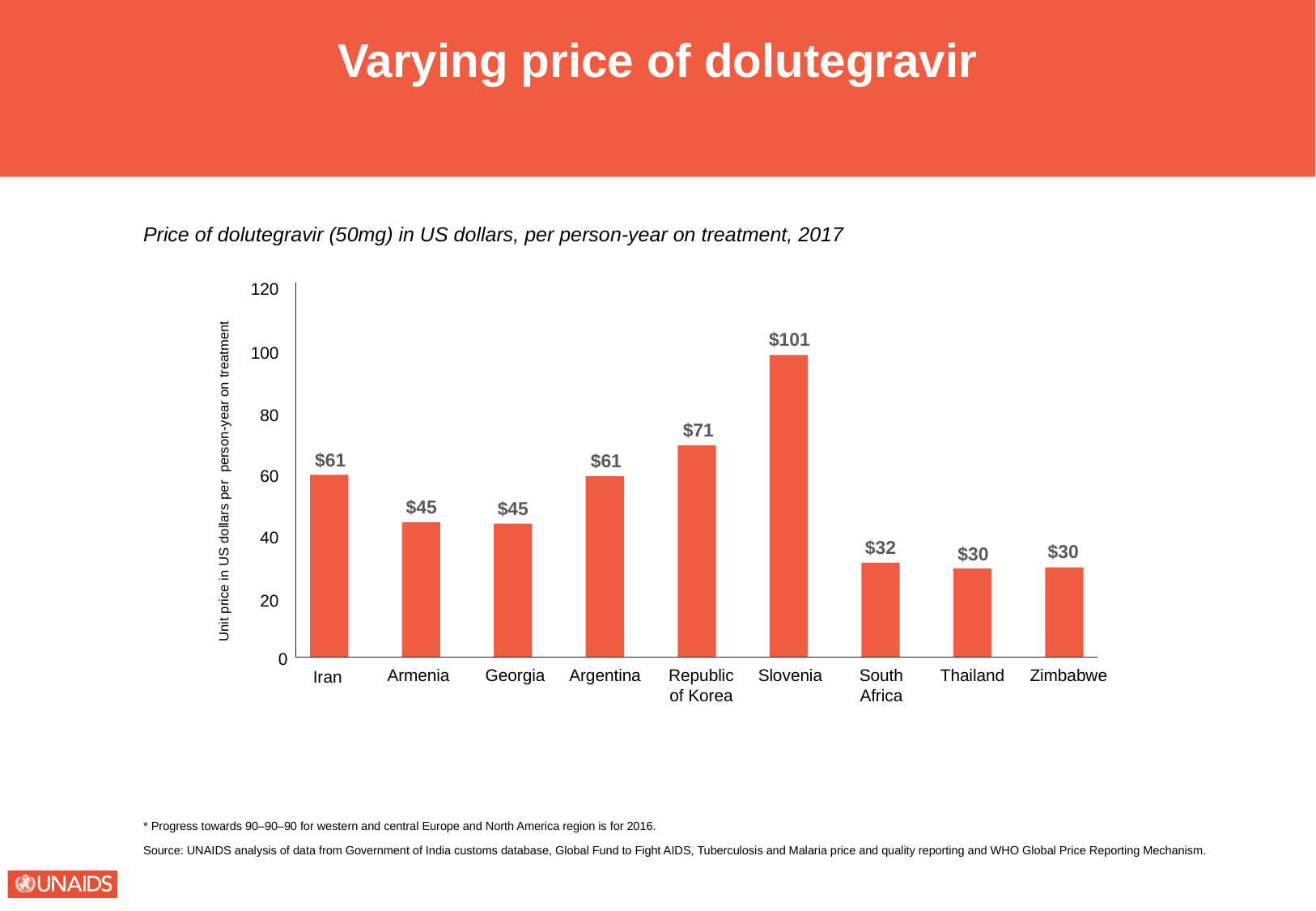

Varying price of dolutegravir
Price of dolutegravir (50mg) in US dollars, per person-year on treatment, 2017
120

Unit price in US dollars per  person-year on treatment
$101
100

80
$71

$61
$61
60

$45
$45

40
$32
$30
$30

20
0
Armenia
Georgia
Argentina
Republic
of Korea
Slovenia
South Africa
Thailand
Zimbabwe
Iran
* Progress towards 90–90–90 for western and central Europe and North America region is for 2016.
Source: UNAIDS analysis of data from Government of India customs database, Global Fund to Fight AIDS, Tuberculosis and Malaria price and quality reporting and WHO Global Price Reporting Mechanism.